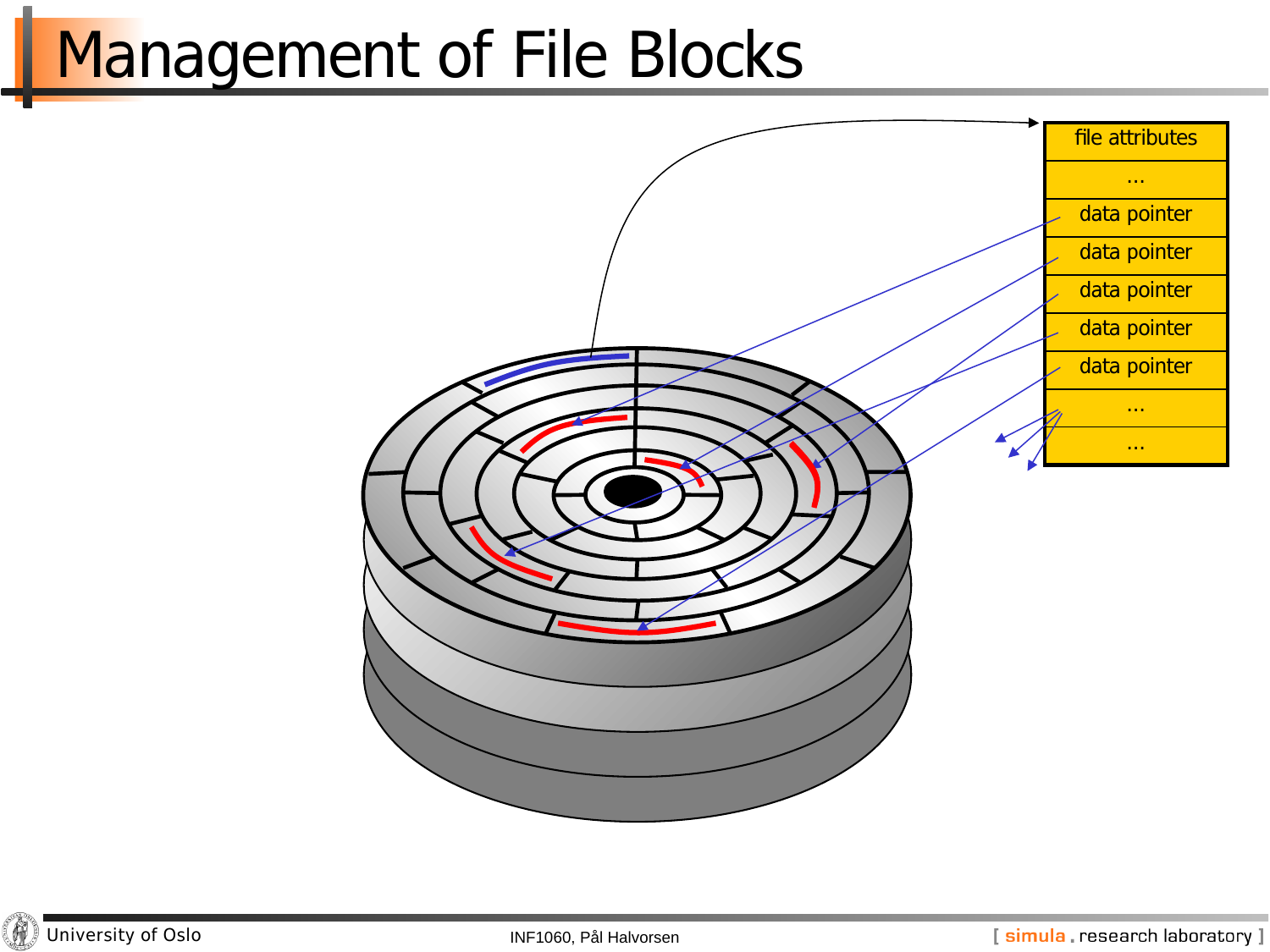

# Management of File Blocks

| file attributes |
| --- |
| ... |
| data pointer |
| data pointer |
| data pointer |
| data pointer |
| data pointer |
| ... |
| ... |